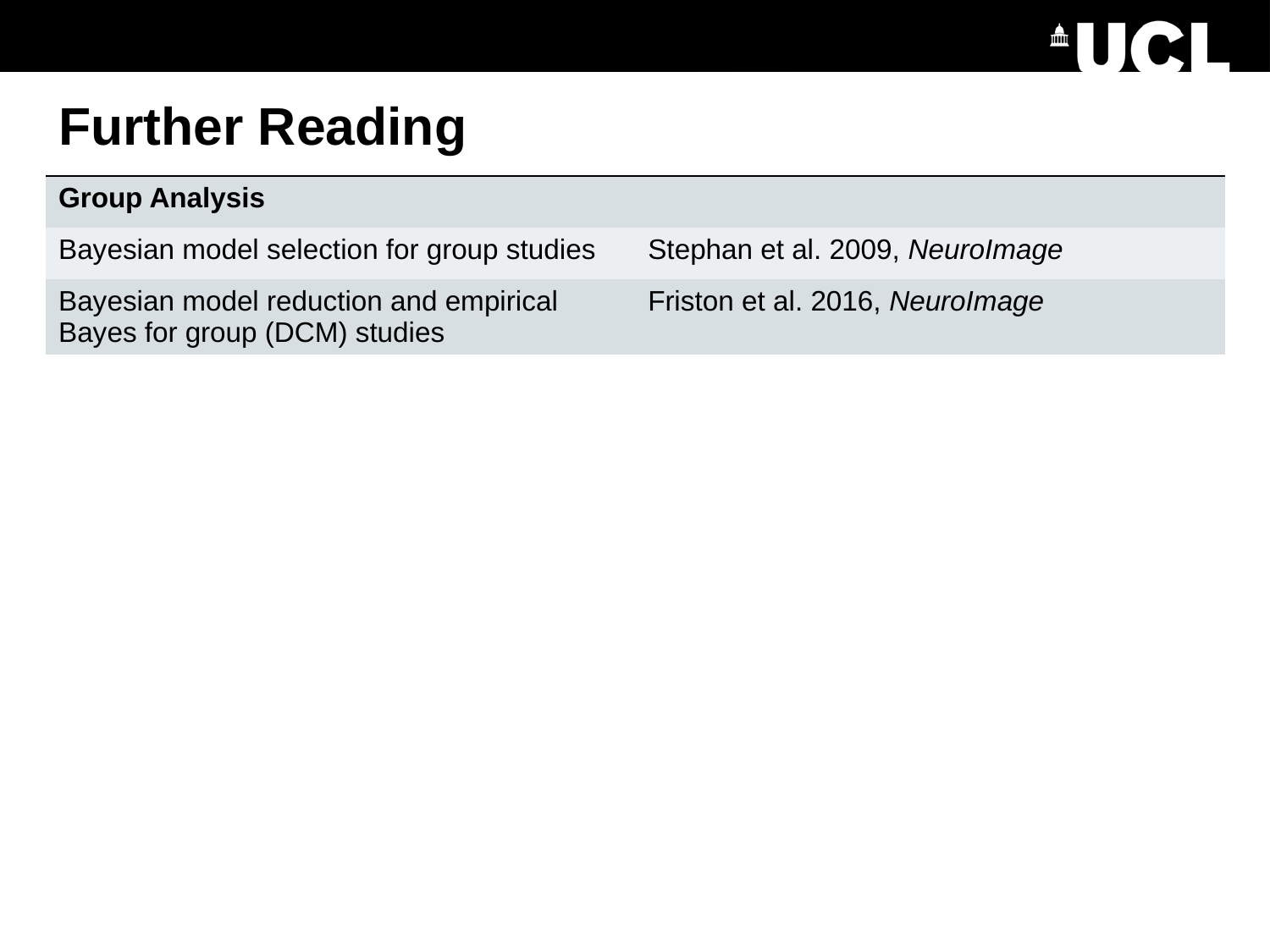

# Further Reading
| Group Analysis |  |
| --- | --- |
| Bayesian model selection for group studies | Stephan et al. 2009, NeuroImage |
| Bayesian model reduction and empirical Bayes for group (DCM) studies | Friston et al. 2016, NeuroImage |